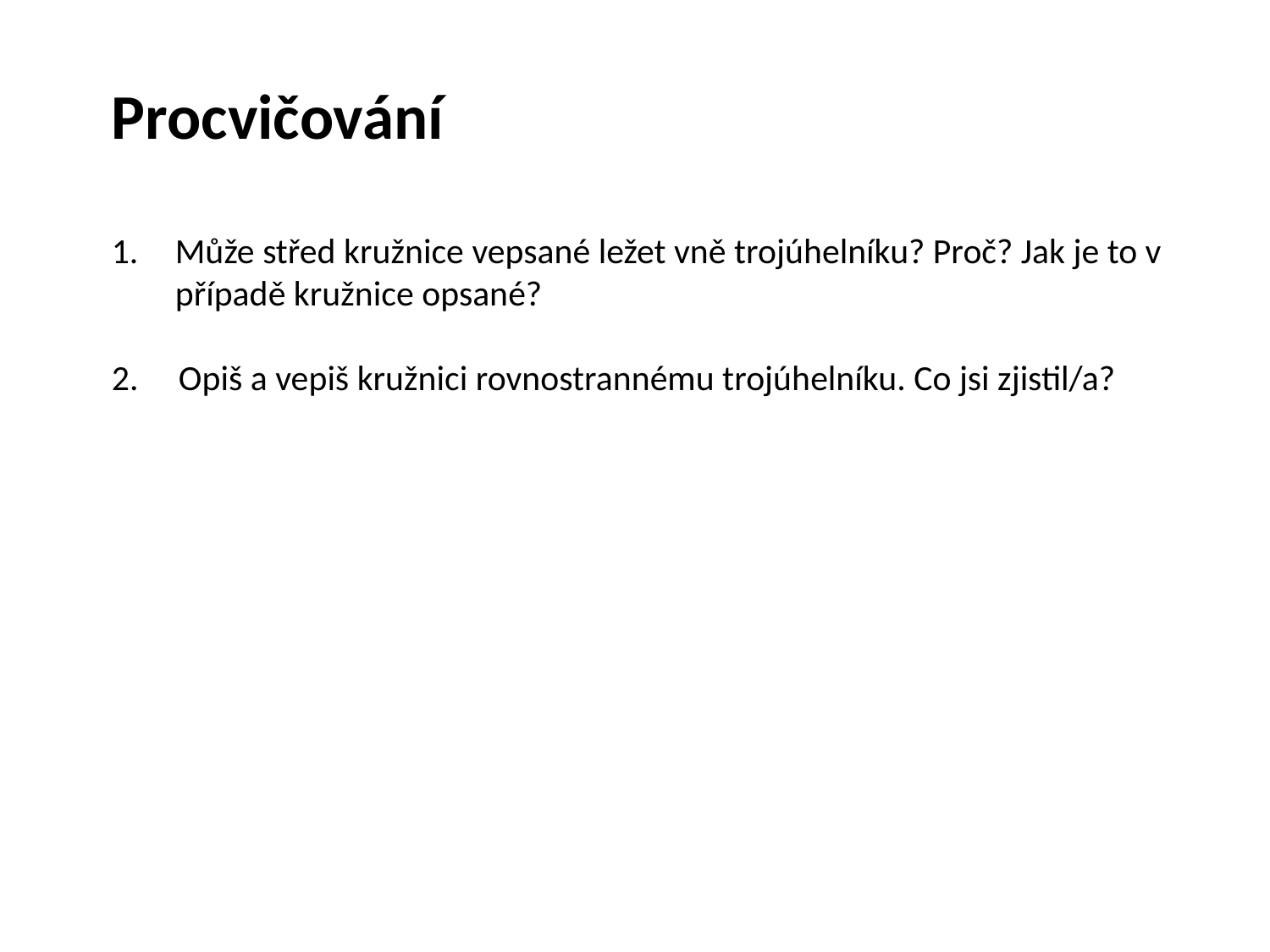

Procvičování

Může střed kružnice vepsané ležet vně trojúhelníku? Proč? Jak je to v případě kružnice opsané?

2.     Opiš a vepiš kružnici rovnostrannému trojúhelníku. Co jsi zjistil/a?